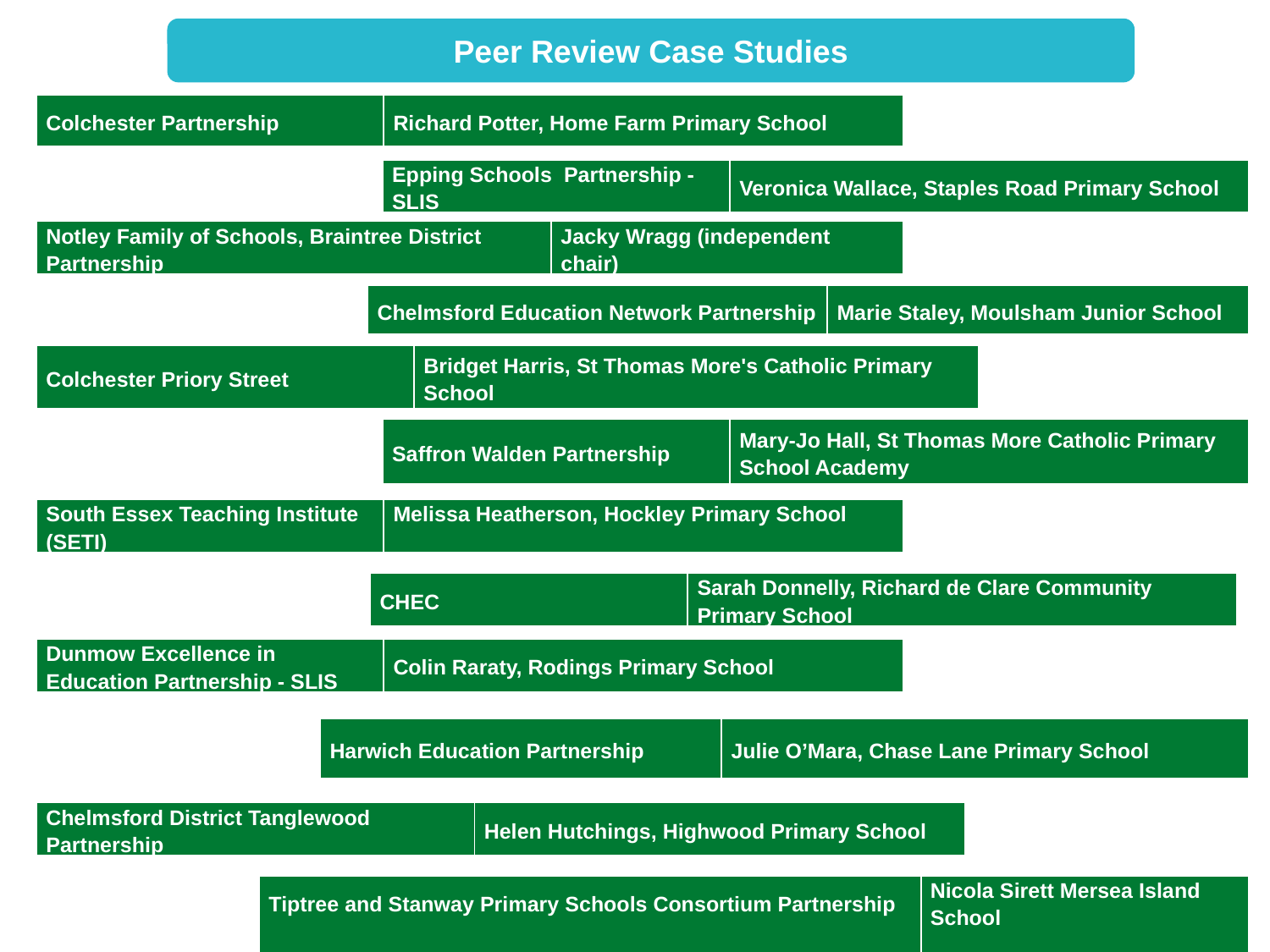

Peer Review Case Studies

| Colchester Partnership | Richard Potter, Home Farm Primary School |
| --- | --- |
| Epping Schools Partnership - SLIS | Veronica Wallace, Staples Road Primary School |
| --- | --- |
| Notley Family of Schools, Braintree District Partnership | Jacky Wragg (independent chair) |
| --- | --- |
| Chelmsford Education Network Partnership | Marie Staley, Moulsham Junior School |
| --- | --- |
| Colchester Priory Street | Bridget Harris, St Thomas More's Catholic Primary School |
| --- | --- |
| Saffron Walden Partnership | Mary-Jo Hall, St Thomas More Catholic Primary School Academy |
| --- | --- |
| South Essex Teaching Institute (SETI) | Melissa Heatherson, Hockley Primary School |
| --- | --- |
| CHEC | Sarah Donnelly, Richard de Clare Community Primary School |
| --- | --- |
| Dunmow Excellence in Education Partnership - SLIS | Colin Raraty, Rodings Primary School |
| --- | --- |
| Harwich Education Partnership | Julie O’Mara, Chase Lane Primary School |
| --- | --- |
| Chelmsford District Tanglewood Partnership | Helen Hutchings, Highwood Primary School |
| --- | --- |
| Tiptree and Stanway Primary Schools Consortium Partnership | Nicola Sirett Mersea Island School |
| --- | --- |